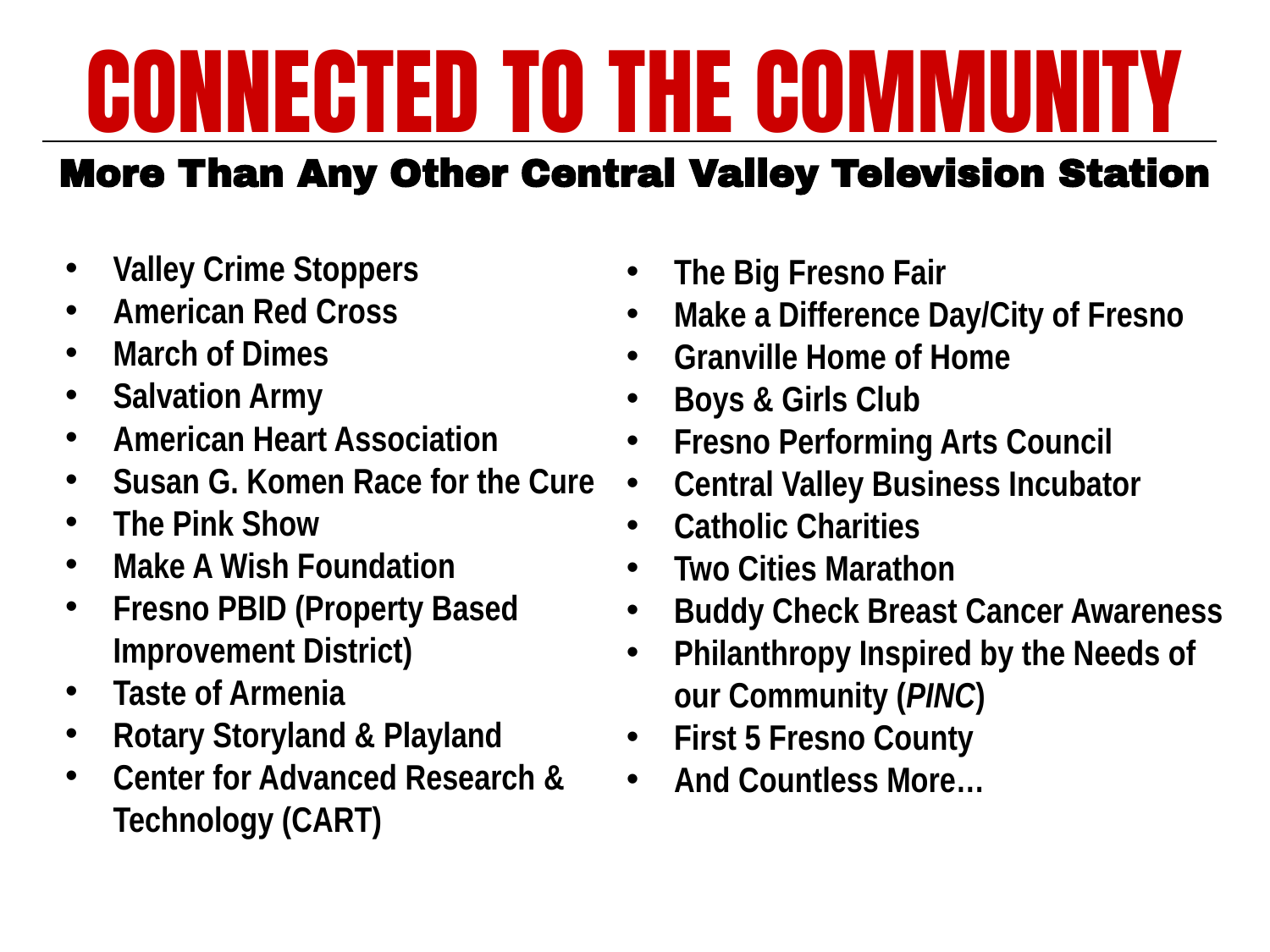

CONNECTED TO THE COMMUNITY
More Than Any Other Central Valley Television Station
Valley Crime Stoppers
American Red Cross
March of Dimes
Salvation Army
American Heart Association
Susan G. Komen Race for the Cure
The Pink Show
Make A Wish Foundation
Fresno PBID (Property Based Improvement District)
Taste of Armenia
Rotary Storyland & Playland
Center for Advanced Research & Technology (CART)

The Big Fresno Fair
Make a Difference Day/City of Fresno
Granville Home of Home
Boys & Girls Club
Fresno Performing Arts Council
Central Valley Business Incubator
Catholic Charities
Two Cities Marathon
Buddy Check Breast Cancer Awareness
Philanthropy Inspired by the Needs of our Community (PINC)
First 5 Fresno County
And Countless More…